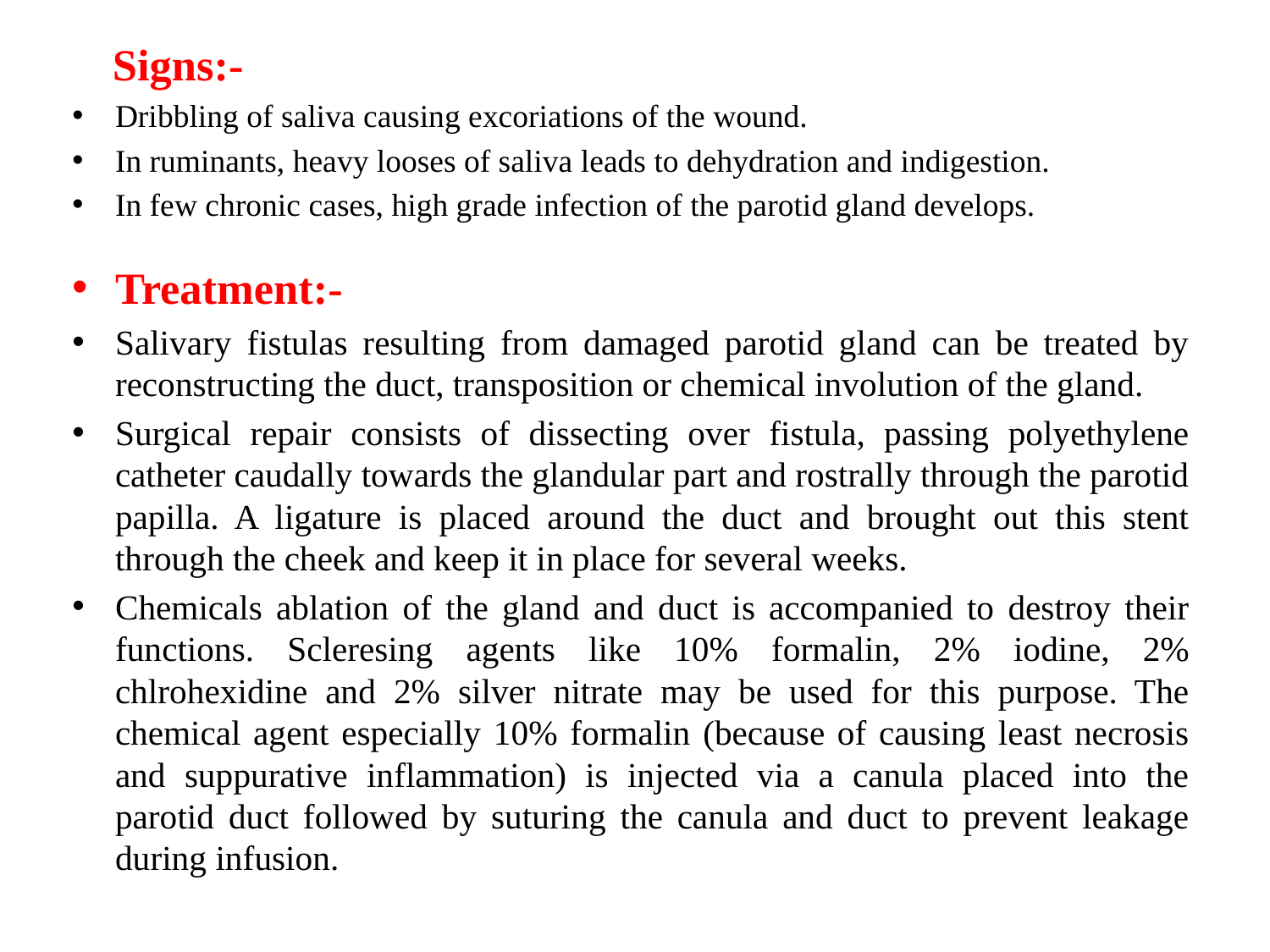

Signs:-
Dribbling of saliva causing excoriations of the wound.
In ruminants, heavy looses of saliva leads to dehydration and indigestion.
In few chronic cases, high grade infection of the parotid gland develops.

Treatment:-
Salivary fistulas resulting from damaged parotid gland can be treated by reconstructing the duct, transposition or chemical involution of the gland.
Surgical repair consists of dissecting over fistula, passing polyethylene catheter caudally towards the glandular part and rostrally through the parotid papilla. A ligature is placed around the duct and brought out this stent through the cheek and keep it in place for several weeks.
Chemicals ablation of the gland and duct is accompanied to destroy their functions. Scleresing agents like 10% formalin, 2% iodine, 2% chlrohexidine and 2% silver nitrate may be used for this purpose. The chemical agent especially 10% formalin (because of causing least necrosis and suppurative inflammation) is injected via a canula placed into the parotid duct followed by suturing the canula and duct to prevent leakage during infusion.

# .